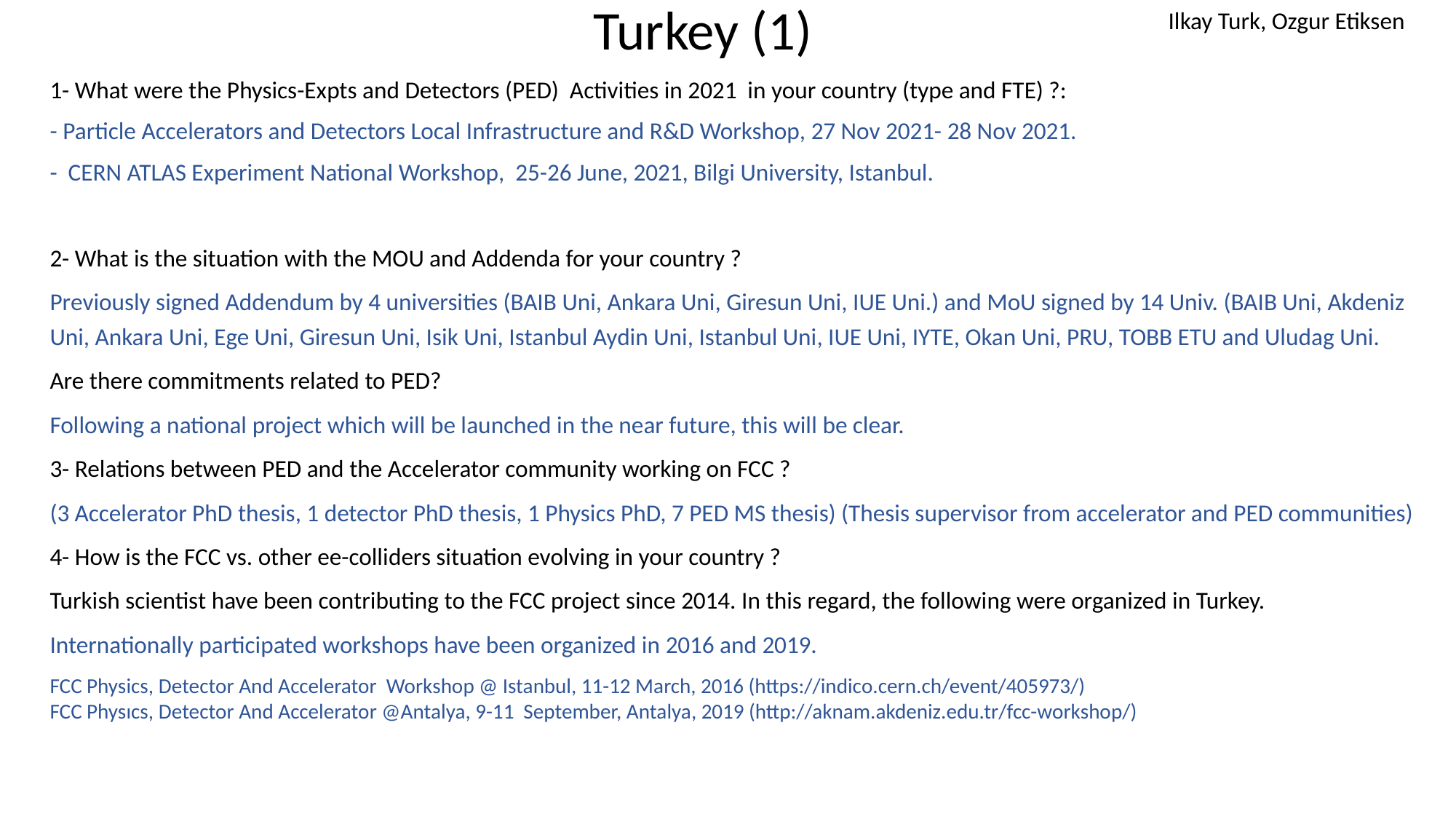

Ilkay Turk, Ozgur Etiksen
# Turkey (1)
1- What were the Physics-Expts and Detectors (PED)  Activities in 2021  in your country (type and FTE) ?:
- Particle Accelerators and Detectors Local Infrastructure and R&D Workshop, 27 Nov 2021- 28 Nov 2021.
-  CERN ATLAS Experiment National Workshop,  25-26 June, 2021, Bilgi University, Istanbul.

2- What is the situation with the MOU and Addenda for your country ?
Previously signed Addendum by 4 universities (BAIB Uni, Ankara Uni, Giresun Uni, IUE Uni.) and MoU signed by 14 Univ. (BAIB Uni, Akdeniz Uni, Ankara Uni, Ege Uni, Giresun Uni, Isik Uni, Istanbul Aydin Uni, Istanbul Uni, IUE Uni, IYTE, Okan Uni, PRU, TOBB ETU and Uludag Uni.
Are there commitments related to PED?
Following a national project which will be launched in the near future, this will be clear.
3- Relations between PED and the Accelerator community working on FCC ?
(3 Accelerator PhD thesis, 1 detector PhD thesis, 1 Physics PhD, 7 PED MS thesis) (Thesis supervisor from accelerator and PED communities)
4- How is the FCC vs. other ee-colliders situation evolving in your country ?
Turkish scientist have been contributing to the FCC project since 2014. In this regard, the following were organized in Turkey.
Internationally participated workshops have been organized in 2016 and 2019.
FCC Physics, Detector And Accelerator  Workshop @ Istanbul, 11-12 March, 2016 (https://indico.cern.ch/event/405973/)
FCC Physıcs, Detector And Accelerator @Antalya, 9-11  September, Antalya, 2019 (http://aknam.akdeniz.edu.tr/fcc-workshop/)